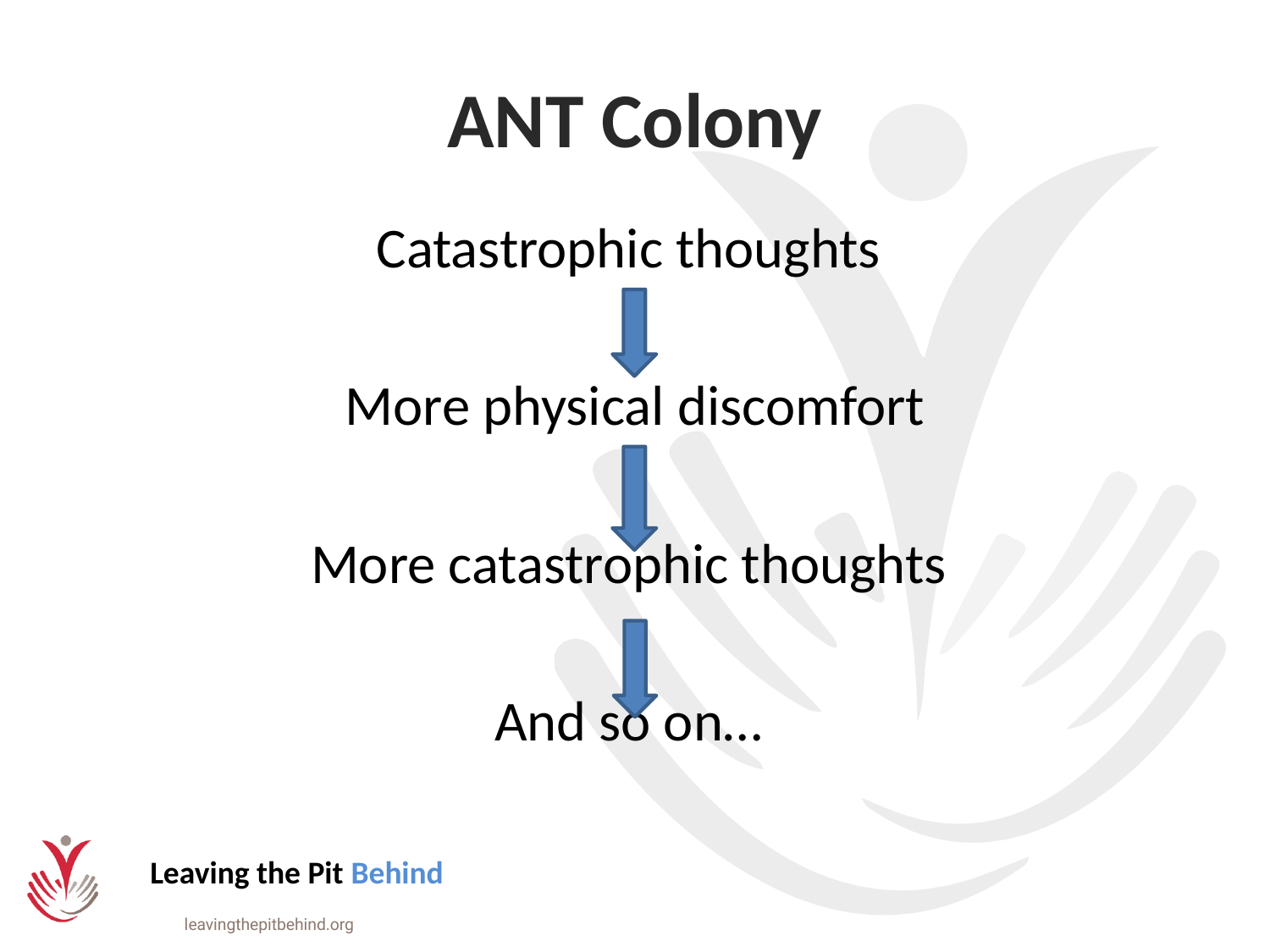

# ANT Colony
Catastrophic thoughts

More physical discomfort

More catastrophic thoughts

And so on…